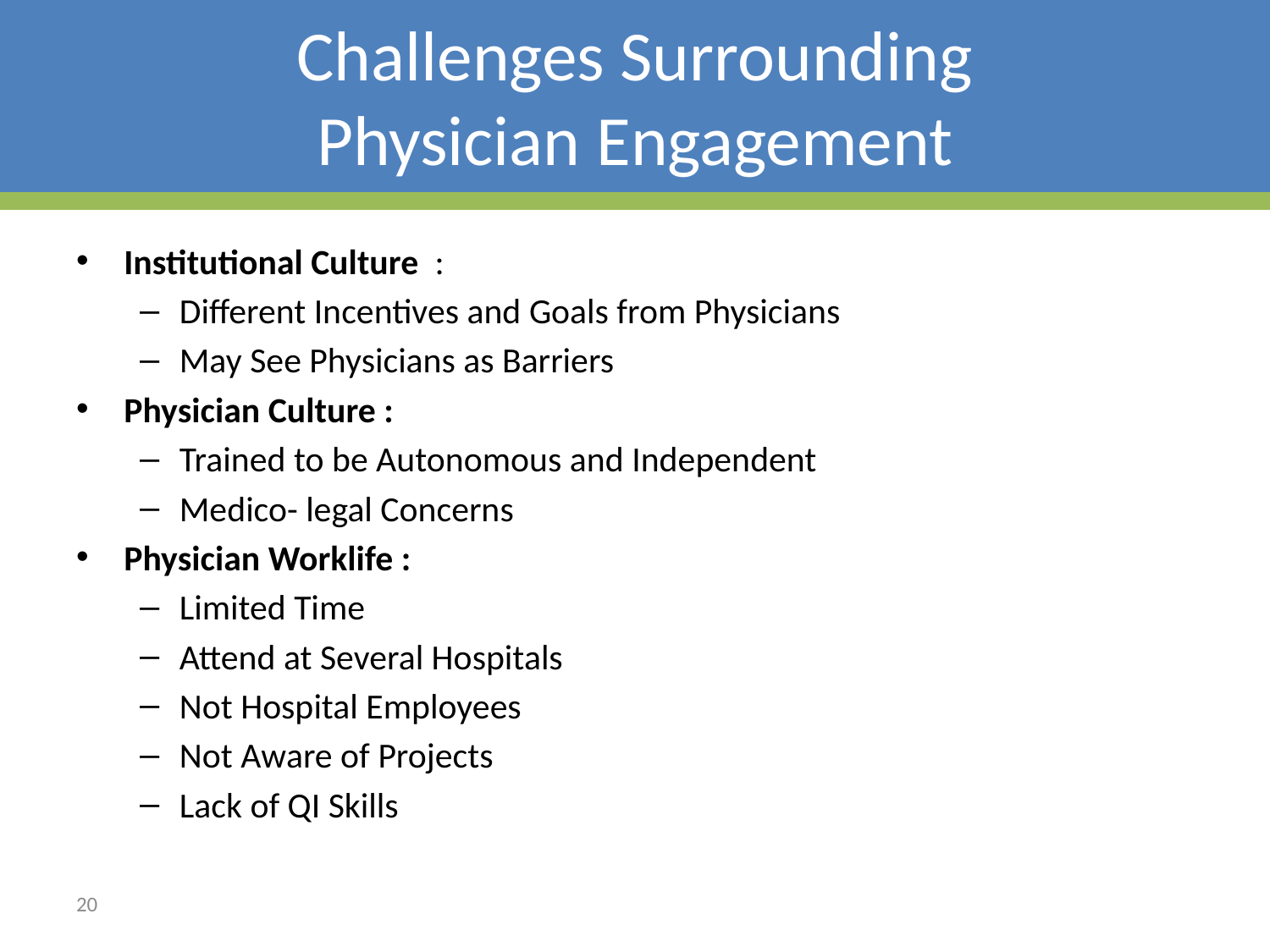

# Challenges Surrounding Physician Engagement
Institutional Culture  :
Different Incentives and Goals from Physicians
May See Physicians as Barriers
Physician Culture :
Trained to be Autonomous and Independent
Medico- legal Concerns
Physician Worklife :
Limited Time
Attend at Several Hospitals
Not Hospital Employees
Not Aware of Projects
Lack of QI Skills
20